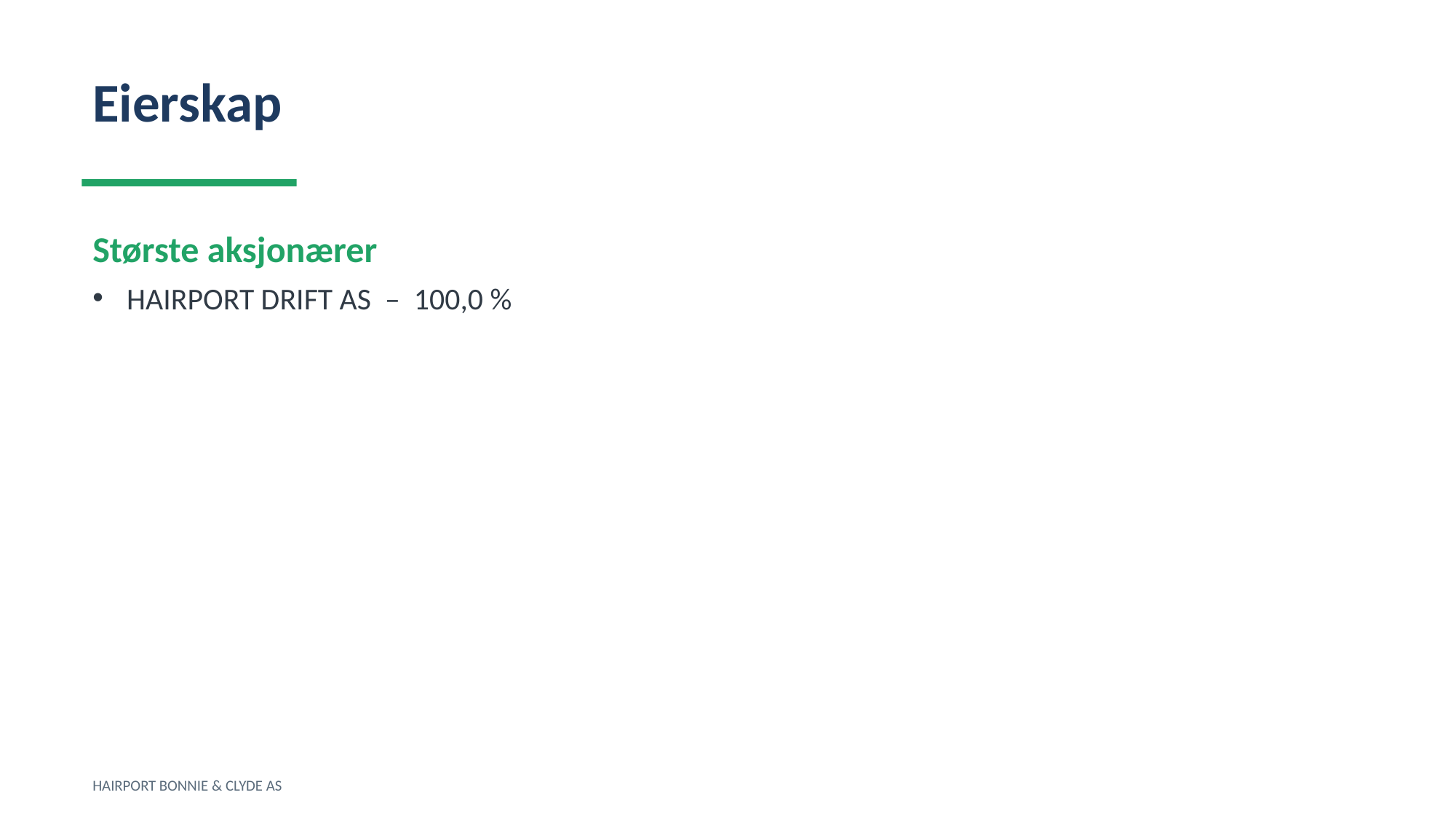

Eierskap

Største aksjonærer
HAIRPORT DRIFT AS  –  100,0 %
HAIRPORT BONNIE & CLYDE AS